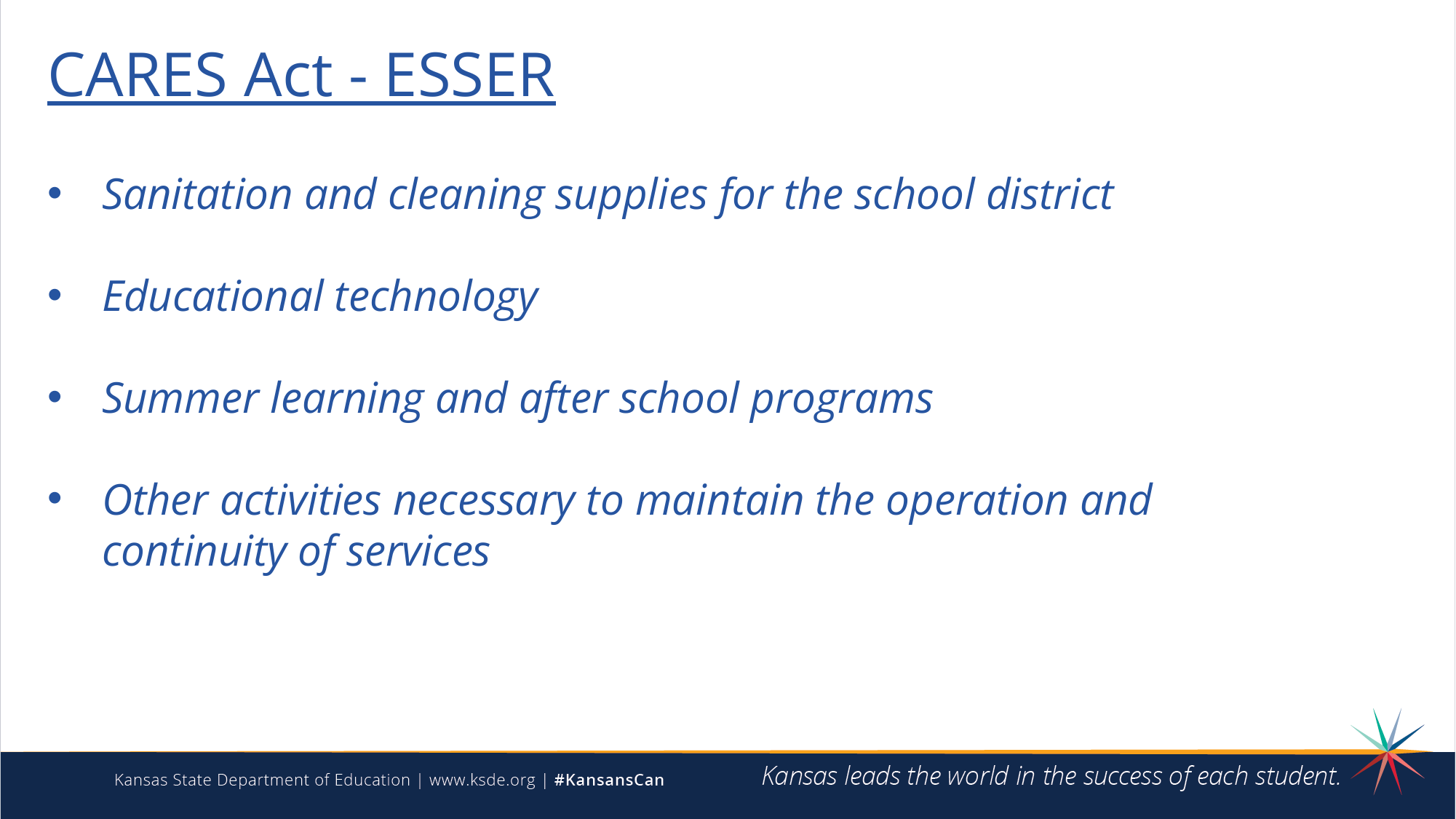

CARES Act - ESSER
Sanitation and cleaning supplies for the school district

Educational technology

Summer learning and after school programs

Other activities necessary to maintain the operation and continuity of services